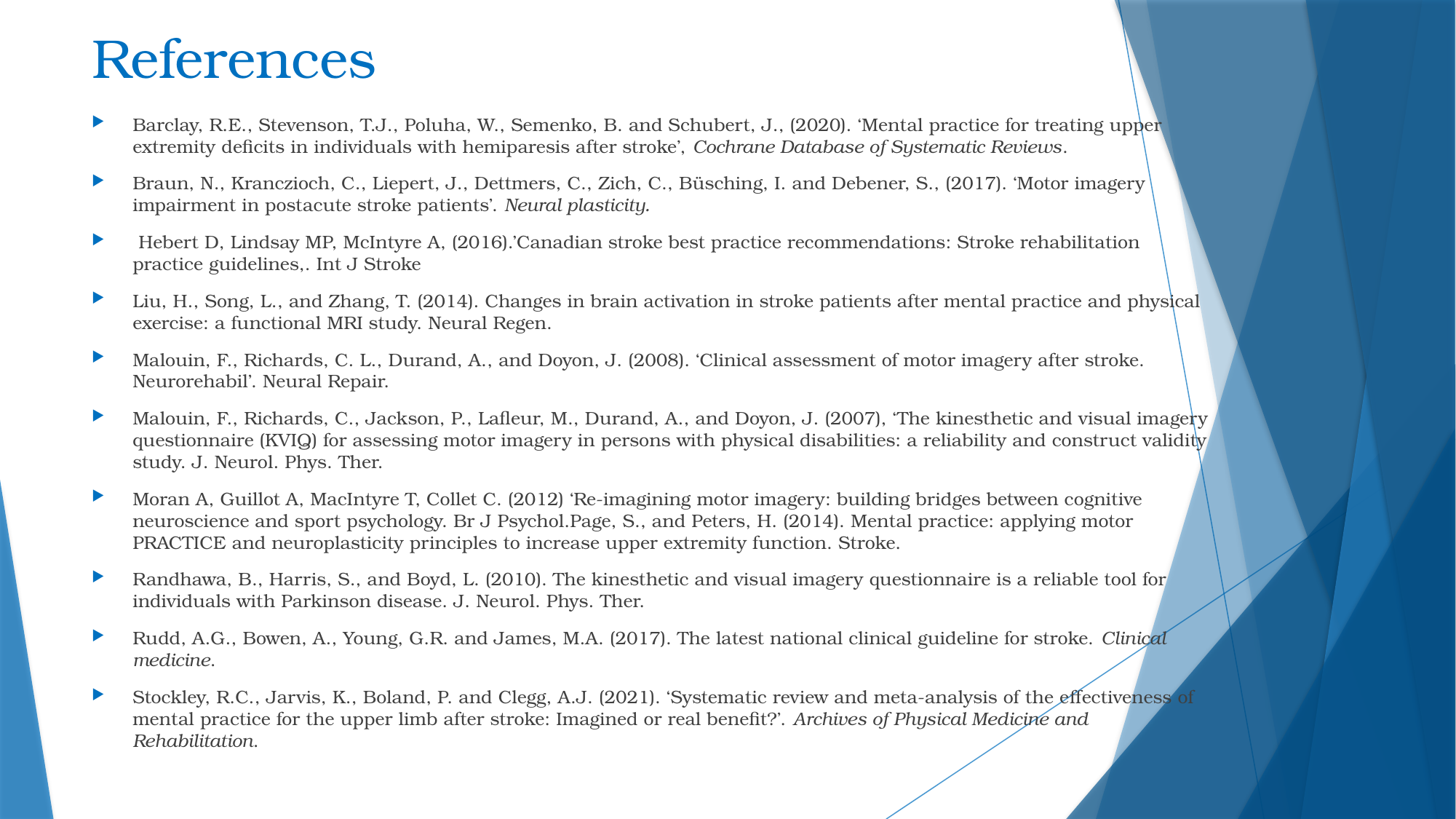

# References
Barclay, R.E., Stevenson, T.J., Poluha, W., Semenko, B. and Schubert, J., (2020). ‘Mental practice for treating upper extremity deficits in individuals with hemiparesis after stroke’, Cochrane Database of Systematic Reviews.
Braun, N., Kranczioch, C., Liepert, J., Dettmers, C., Zich, C., Büsching, I. and Debener, S., (2017). ‘Motor imagery impairment in postacute stroke patients’. Neural plasticity.
 Hebert D, Lindsay MP, McIntyre A, (2016).’Canadian stroke best practice recommendations: Stroke rehabilitation practice guidelines,. Int J Stroke
Liu, H., Song, L., and Zhang, T. (2014). Changes in brain activation in stroke patients after mental practice and physical exercise: a functional MRI study. Neural Regen.
Malouin, F., Richards, C. L., Durand, A., and Doyon, J. (2008). ‘Clinical assessment of motor imagery after stroke. Neurorehabil’. Neural Repair.
Malouin, F., Richards, C., Jackson, P., Lafleur, M., Durand, A., and Doyon, J. (2007), ‘The kinesthetic and visual imagery questionnaire (KVIQ) for assessing motor imagery in persons with physical disabilities: a reliability and construct validity study. J. Neurol. Phys. Ther.
Moran A, Guillot A, MacIntyre T, Collet C. (2012) ‘Re-imagining motor imagery: building bridges between cognitive neuroscience and sport psychology. Br J Psychol.Page, S., and Peters, H. (2014). Mental practice: applying motor PRACTICE and neuroplasticity principles to increase upper extremity function. Stroke.
Randhawa, B., Harris, S., and Boyd, L. (2010). The kinesthetic and visual imagery questionnaire is a reliable tool for individuals with Parkinson disease. J. Neurol. Phys. Ther.
Rudd, A.G., Bowen, A., Young, G.R. and James, M.A. (2017). The latest national clinical guideline for stroke. Clinical medicine.
Stockley, R.C., Jarvis, K., Boland, P. and Clegg, A.J. (2021). ‘Systematic review and meta-analysis of the effectiveness of mental practice for the upper limb after stroke: Imagined or real benefit?’. Archives of Physical Medicine and Rehabilitation.